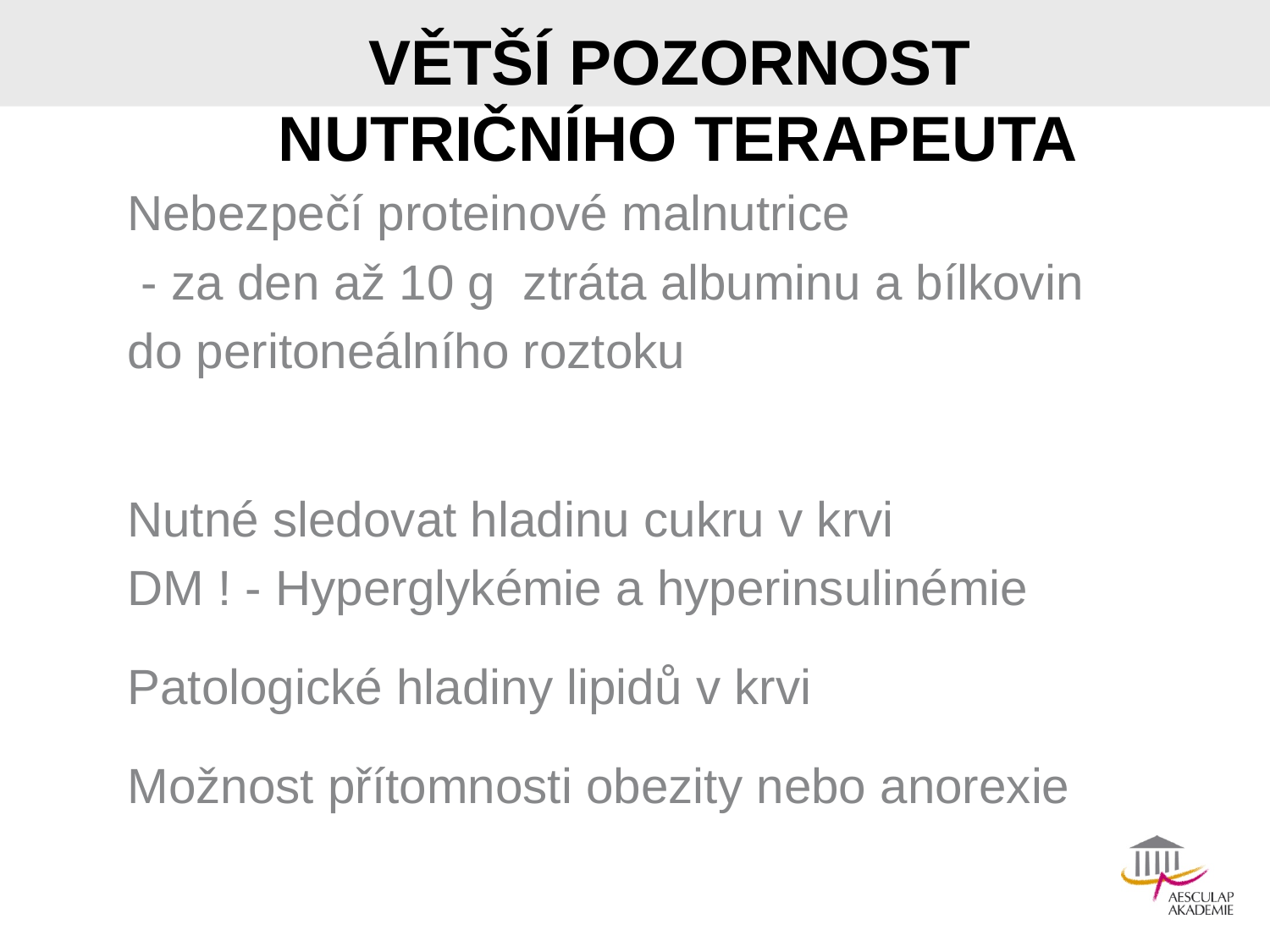

# VĚTŠÍ POZORNOST NUTRIČNÍHO TERAPEUTA
Nebezpečí proteinové malnutrice
 - za den až 10 g  ztráta albuminu a bílkovin
do peritoneálního roztoku

Nutné sledovat hladinu cukru v krvi
DM ! - Hyperglykémie a hyperinsulinémie
Patologické hladiny lipidů v krvi
Možnost přítomnosti obezity nebo anorexie